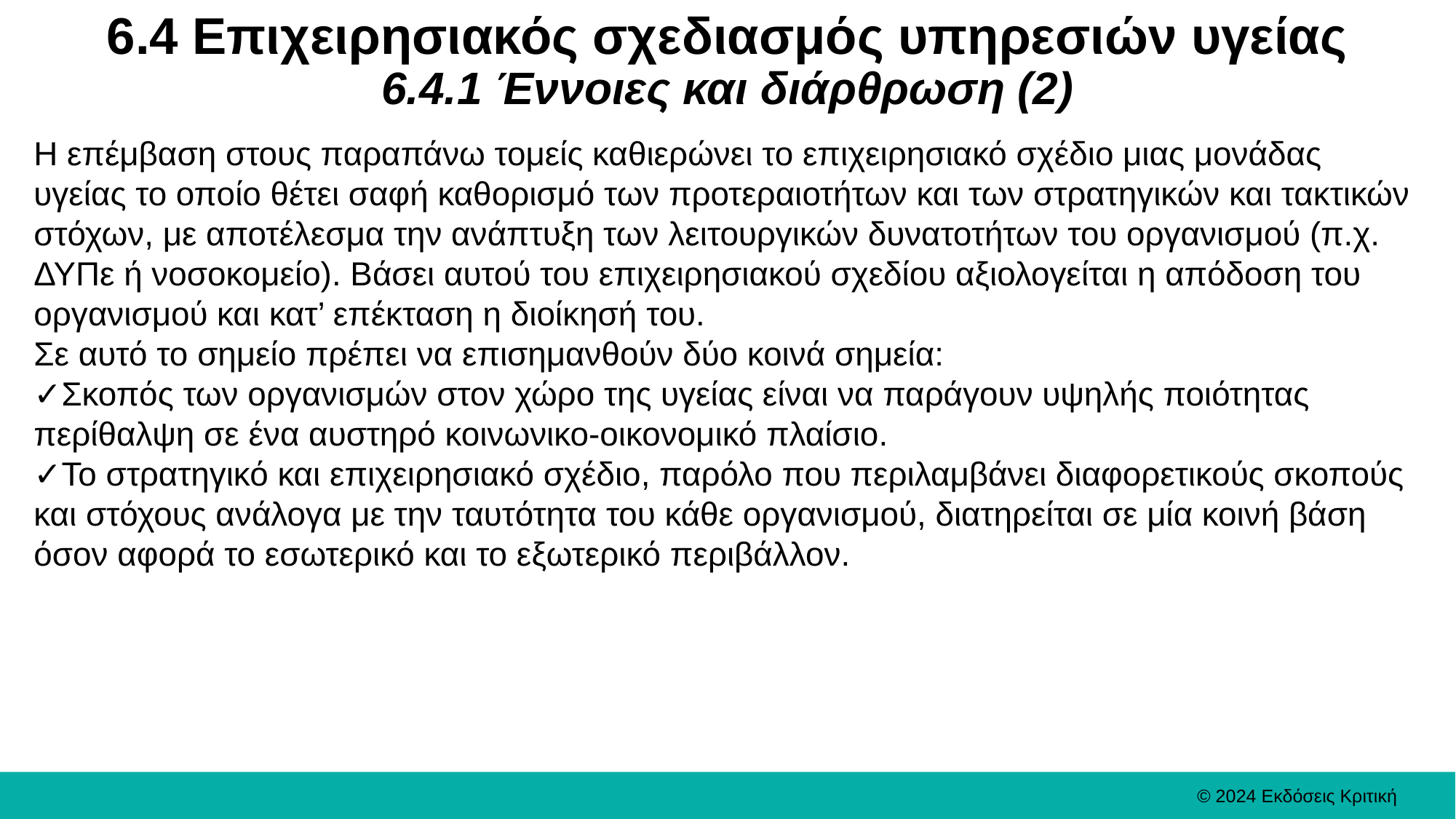

# 6.4 Επιχειρησιακός σχεδιασμός υπηρεσιών υγείας 6.4.1 Έννοιες και διάρθρωση (2)
Η επέμβαση στους παραπάνω τομείς καθιερώνει το επιχειρησιακό σχέδιο μιας μονάδας υγείας το οποίο θέτει σαφή καθορισμό των προτεραιοτήτων και των στρατηγικών και τακτικών στόχων, με αποτέλεσμα την ανάπτυξη των λειτουργικών δυνατοτήτων του οργανισμού (π.χ. ΔΥΠε ή νοσοκομείο). Βάσει αυτού του επιχειρησιακού σχεδίου αξιολογείται η απόδοση του οργανισμού και κατ’ επέκταση η διοίκησή του.
Σε αυτό το σημείο πρέπει να επισημανθούν δύο κοινά σημεία:
✓Σκοπός των οργανισμών στον χώρο της υγείας είναι να παράγουν υψηλής ποιότητας περίθαλψη σε ένα αυστηρό κοινωνικο-οικονομικό πλαίσιο.
✓Το στρατηγικό και επιχειρησιακό σχέδιο, παρόλο που περιλαμβάνει διαφορετικούς σκοπούς και στόχους ανάλογα με την ταυτότητα του κάθε οργανισμού, διατηρείται σε μία κοινή βάση όσον αφορά το εσωτερικό και το εξωτερικό περιβάλλον.

© 2024 Εκδόσεις Κριτική